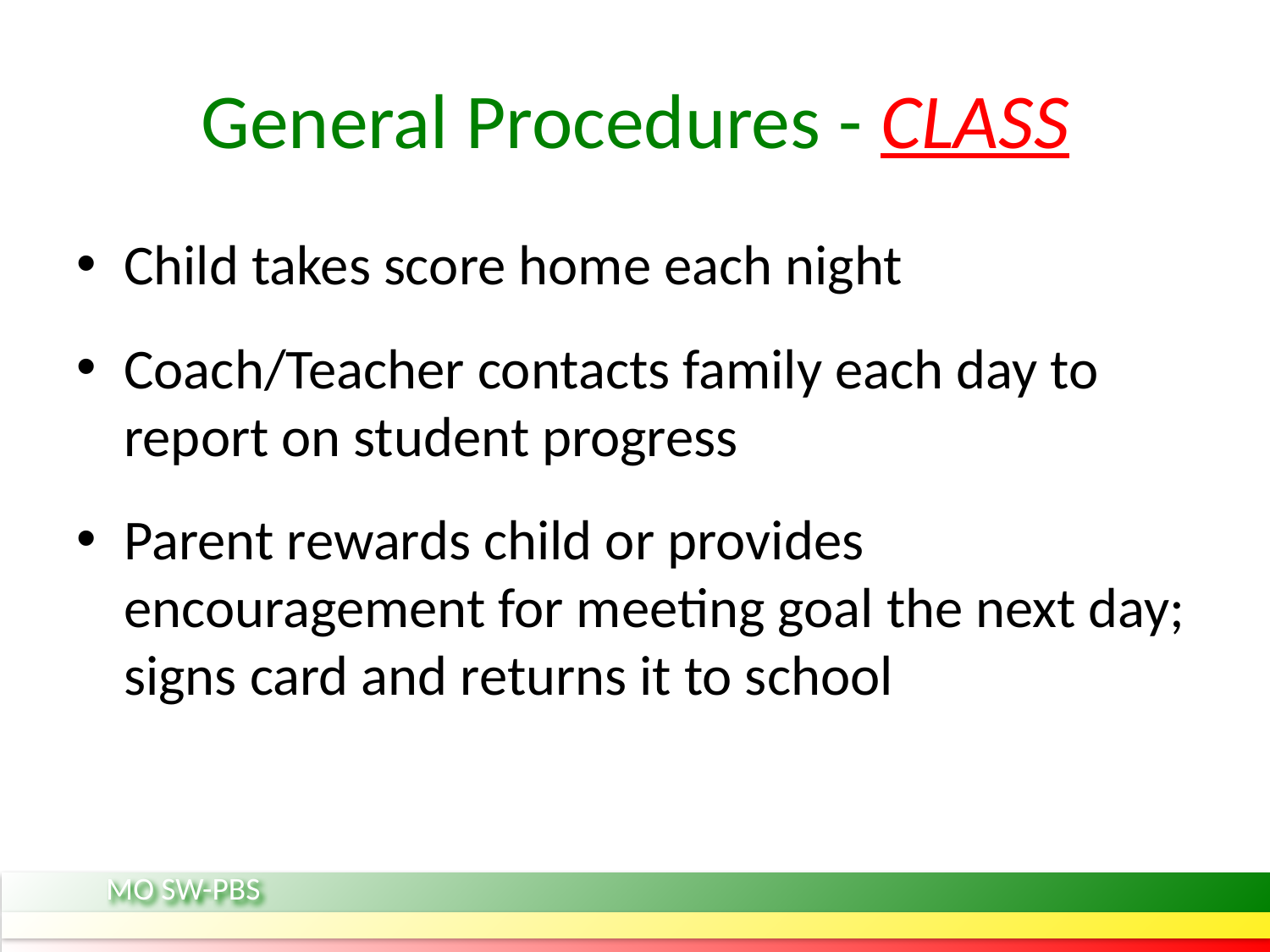

# General Procedures - CLASS
Child takes score home each night

Coach/Teacher contacts family each day to report on student progress

Parent rewards child or provides encouragement for meeting goal the next day; signs card and returns it to school
MO SW-PBS